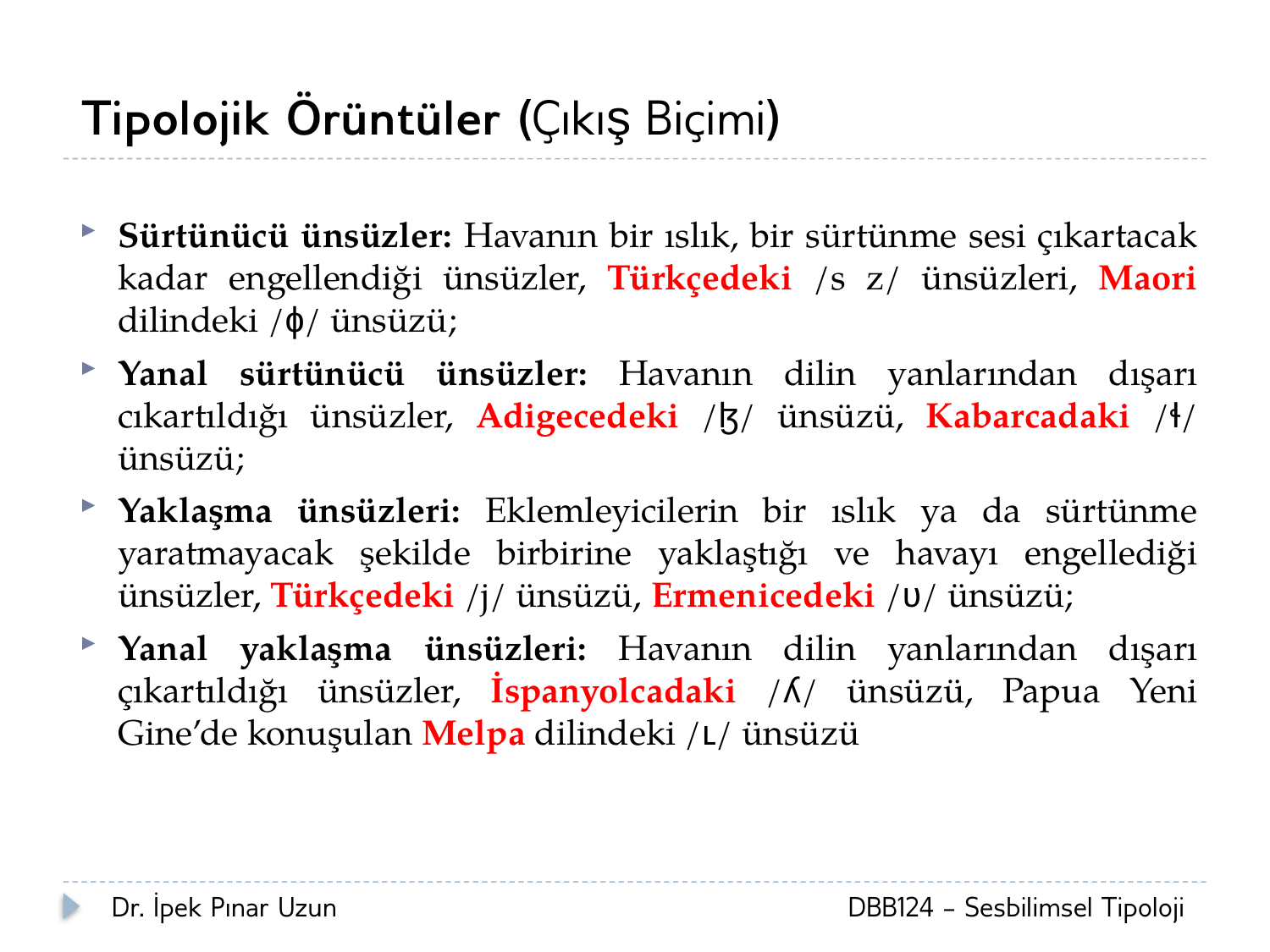

Tipolojik Örüntüler (Çıkış Biçimi)
Sürtünücü ünsüzler: Havanın bir ıslık, bir sürtünme sesi çıkartacak kadar engellendiği ünsüzler, Türkçedeki /s z/ ünsüzleri, Maori dilindeki /ɸ/ ünsüzü;
Yanal sürtünücü ünsüzler: Havanın dilin yanlarından dışarı cıkartıldığı ünsüzler, Adigecedeki /ɮ/ ünsüzü, Kabarcadaki /ɬ/ ünsüzü;
Yaklaşma ünsüzleri: Eklemleyicilerin bir ıslık ya da sürtünme yaratmayacak şekilde birbirine yaklaştığı ve havayı engellediği ünsüzler, Türkçedeki /j/ ünsüzü, Ermenicedeki /ʋ/ ünsüzü;
Yanal yaklaşma ünsüzleri: Havanın dilin yanlarından dışarı çıkartıldığı ünsüzler, İspanyolcadaki /ʎ/ ünsüzü, Papua Yeni Gine’de konuşulan Melpa dilindeki /ʟ/ ünsüzü
Dr. İpek Pınar Uzun		 		            DBB124 – Sesbilimsel Tipoloji